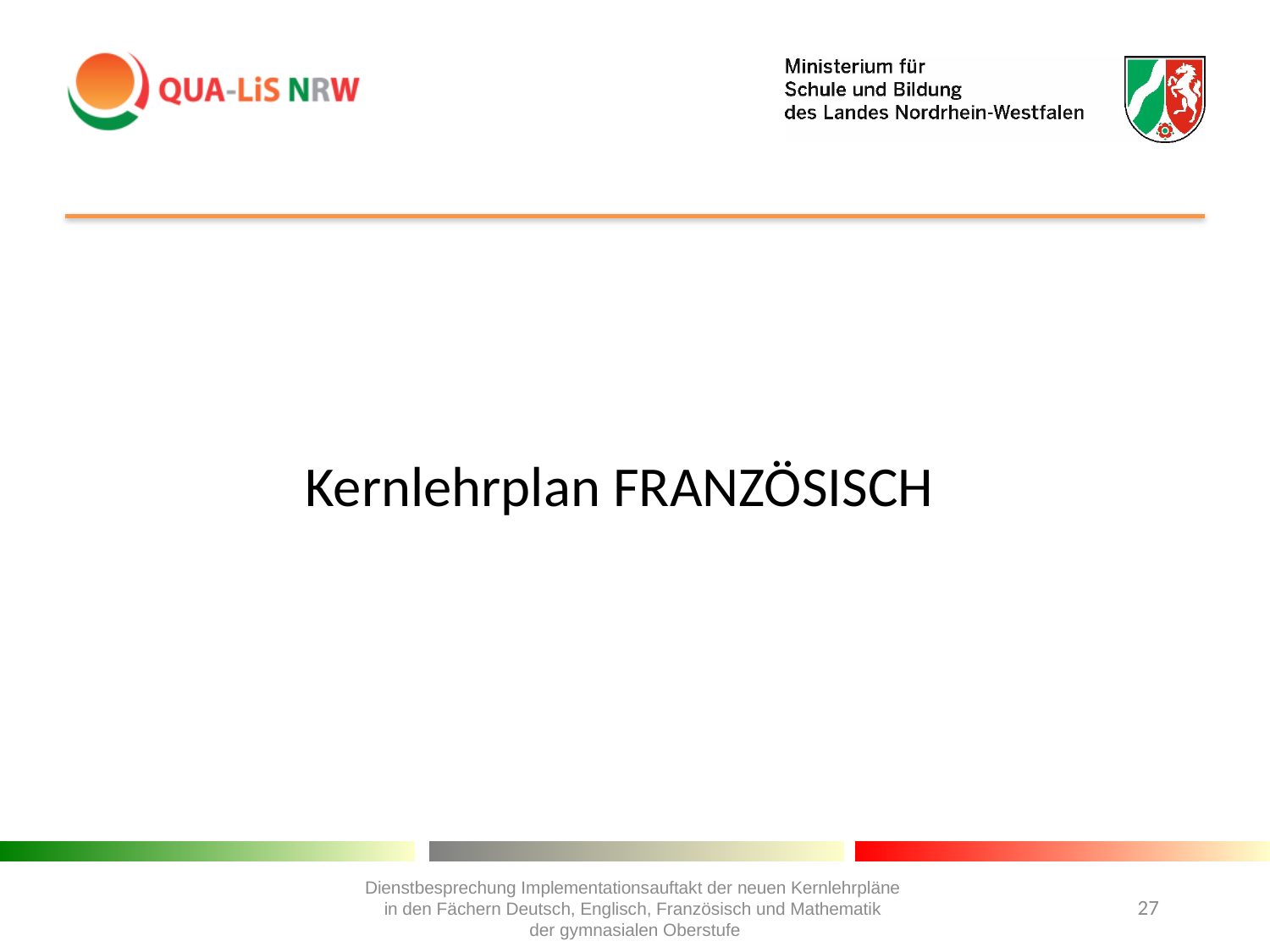

Kernlehrplan FRANZÖSISCH
Dienstbesprechung Implementationsauftakt der neuen Kernlehrpläne
in den Fächern Deutsch, Englisch, Französisch und Mathematik
der gymnasialen Oberstufe
27